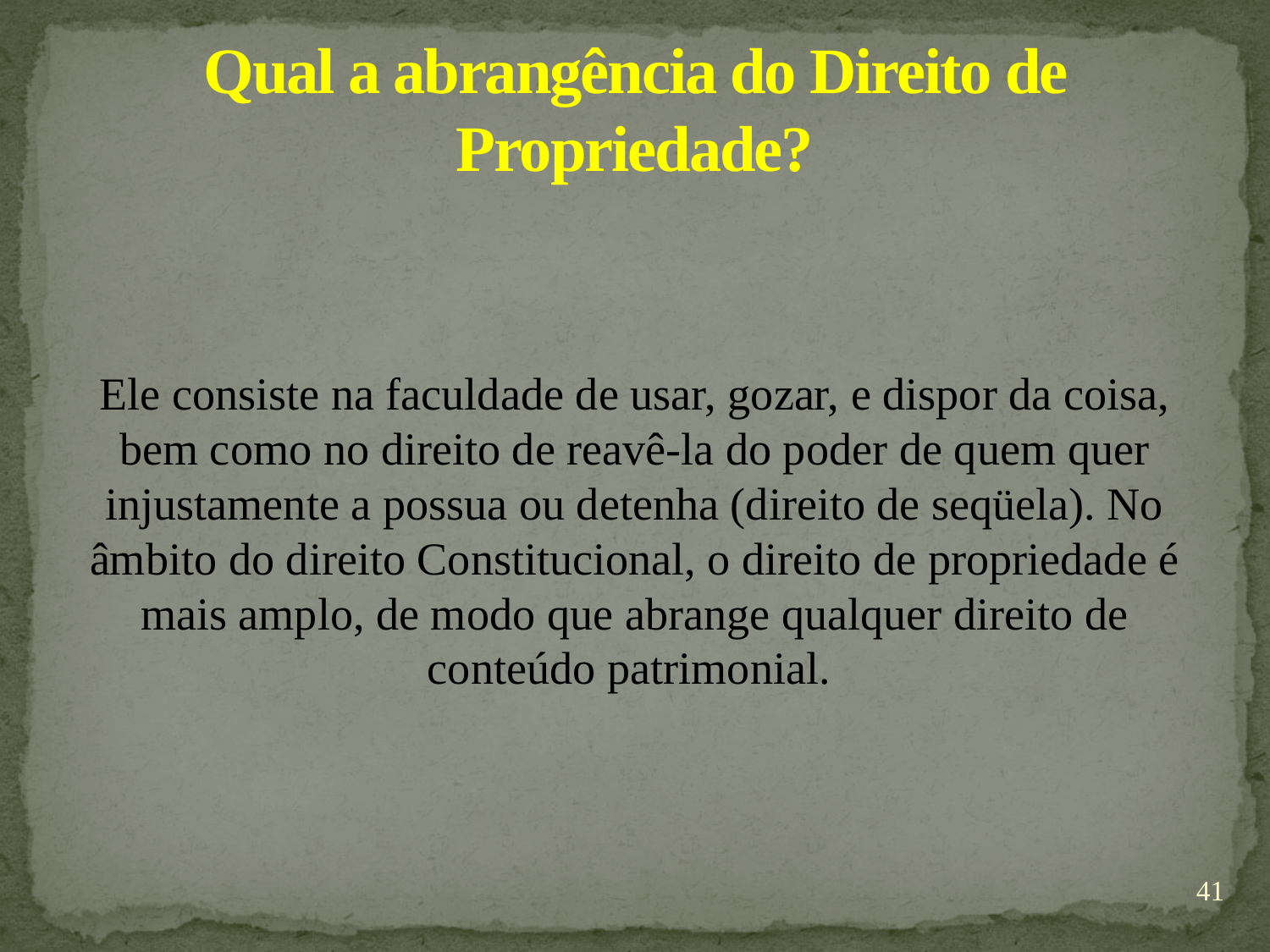

# Qual a abrangência do Direito de Propriedade?
Ele consiste na faculdade de usar, gozar, e dispor da coisa, bem como no direito de reavê-la do poder de quem quer injustamente a possua ou detenha (direito de seqüela). No âmbito do direito Constitucional, o direito de propriedade é mais amplo, de modo que abrange qualquer direito de conteúdo patrimonial.
41